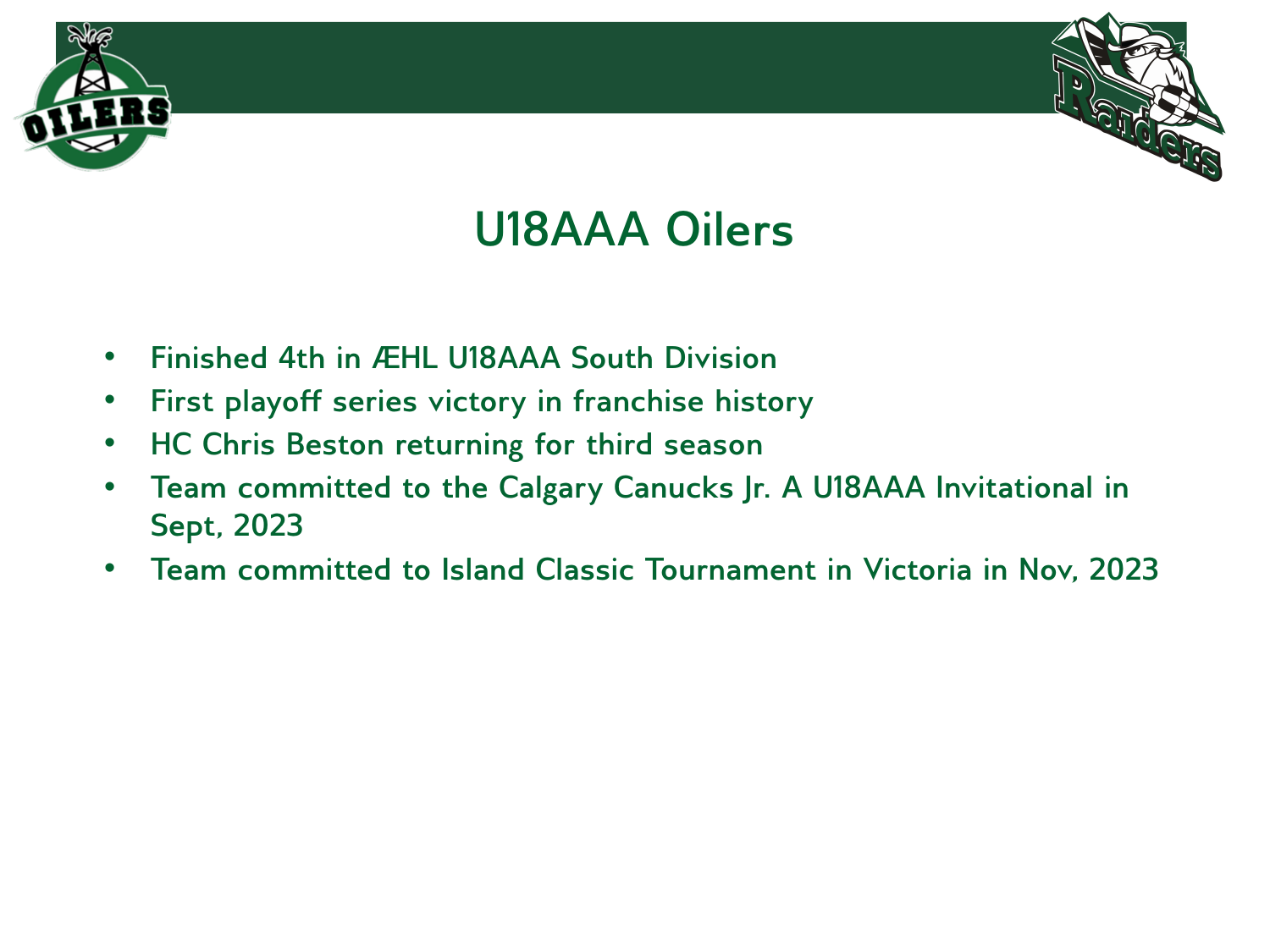

# U18AAA Oilers
Finished 4th in AEHL U18AAA South Division
First playoff series victory in franchise history
HC Chris Beston returning for third season
Team committed to the Calgary Canucks Jr. A U18AAA Invitational in Sept, 2023
Team committed to Island Classic Tournament in Victoria in Nov, 2023